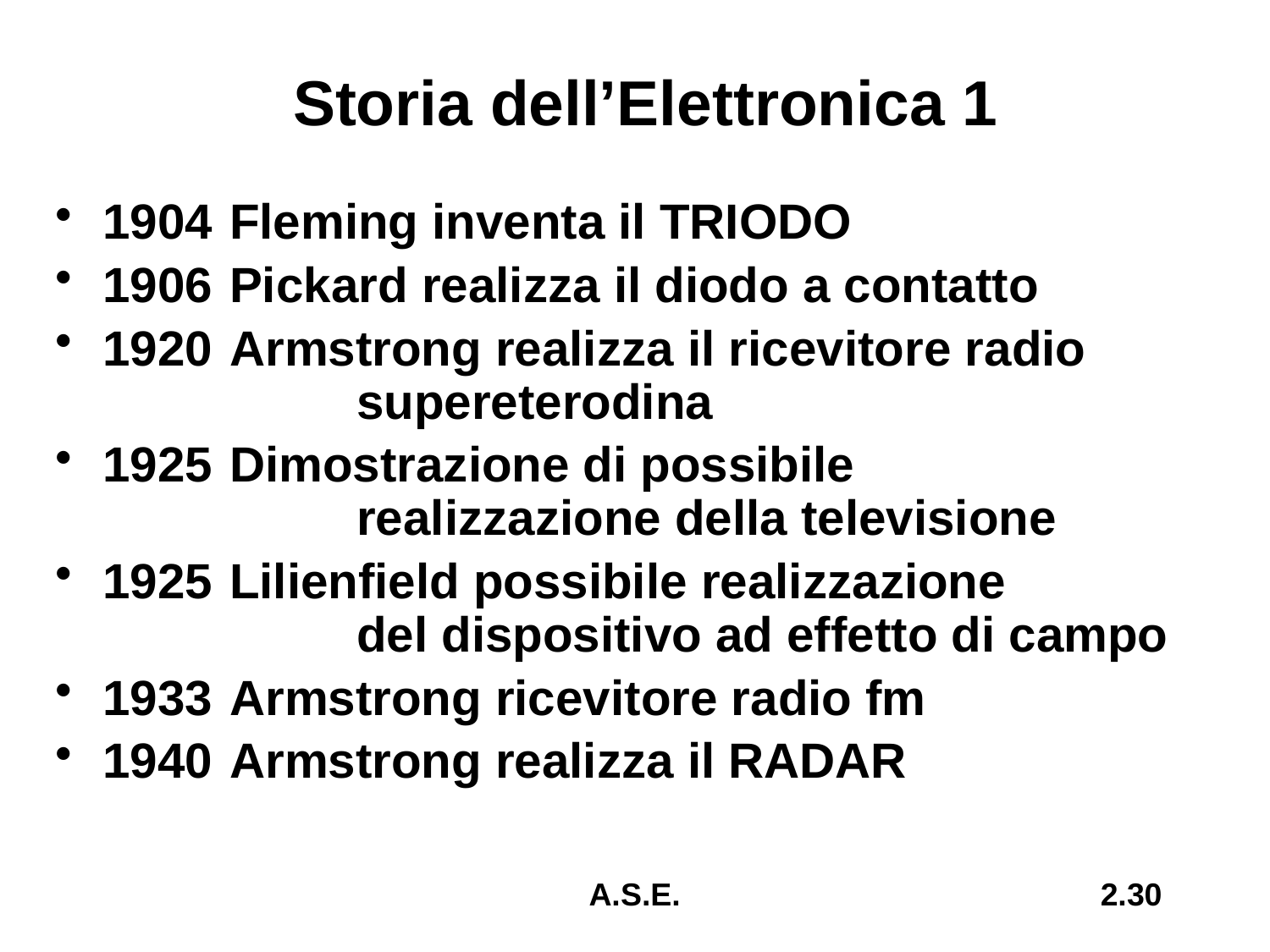

# Storia dell’Elettronica 1
1904	Fleming inventa il TRIODO
1906	Pickard realizza il diodo a contatto
1920	Armstrong realizza il ricevitore radio 			supereterodina
1925	Dimostrazione di possibile 				realizzazione della televisione
1925	Lilienfield possibile realizzazione 			del dispositivo ad effetto di campo
1933	Armstrong ricevitore radio fm
1940	Armstrong realizza il RADAR
A.S.E.
2.30